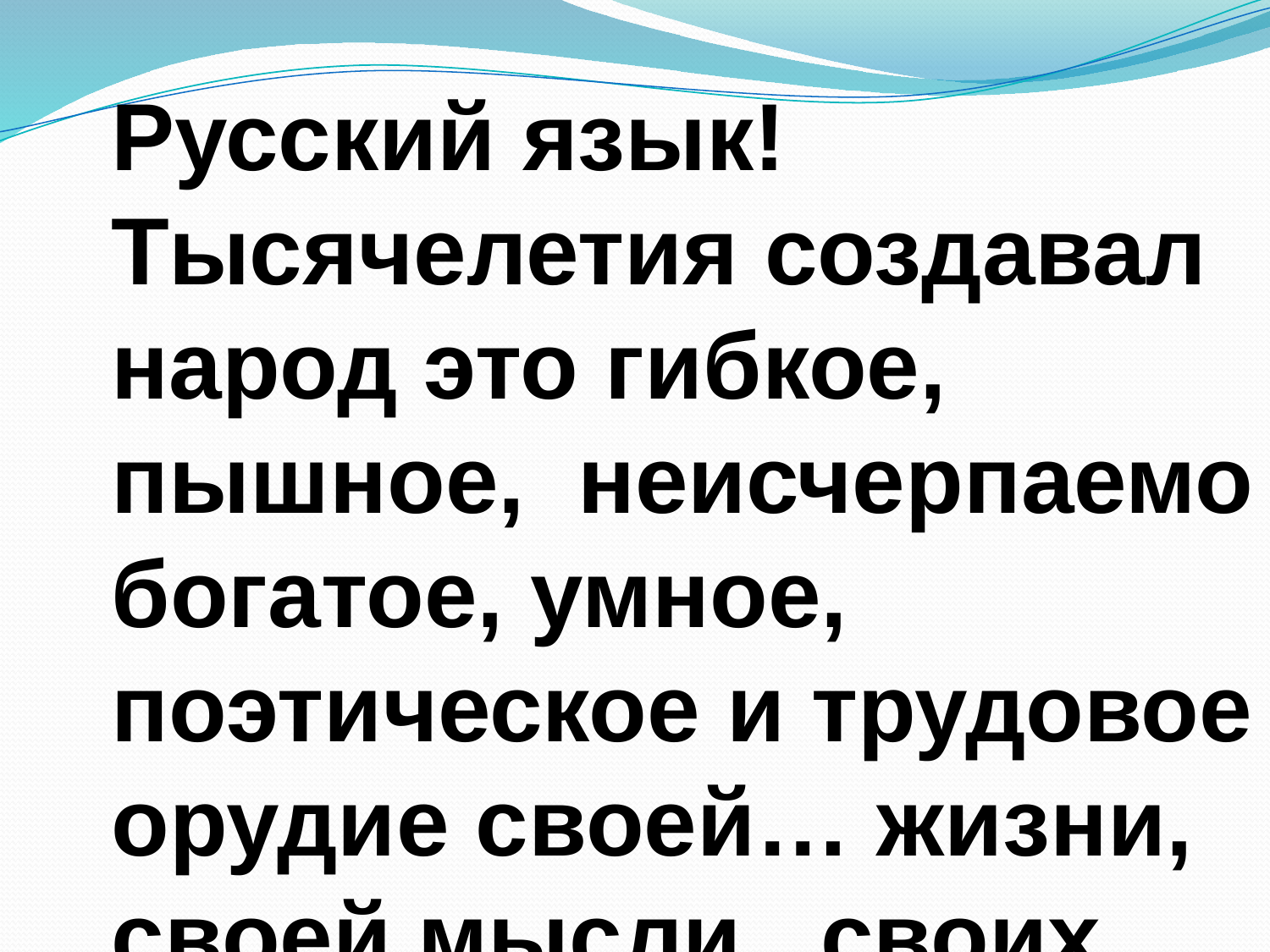

Русский язык!  Тысячелетия создавал народ это гибкое, пышное,  неисчерпаемо богатое, умное,  поэтическое и трудовое орудие своей… жизни,  своей мысли,  своих  чувств,  своих надежд…
А. Н. Толстой